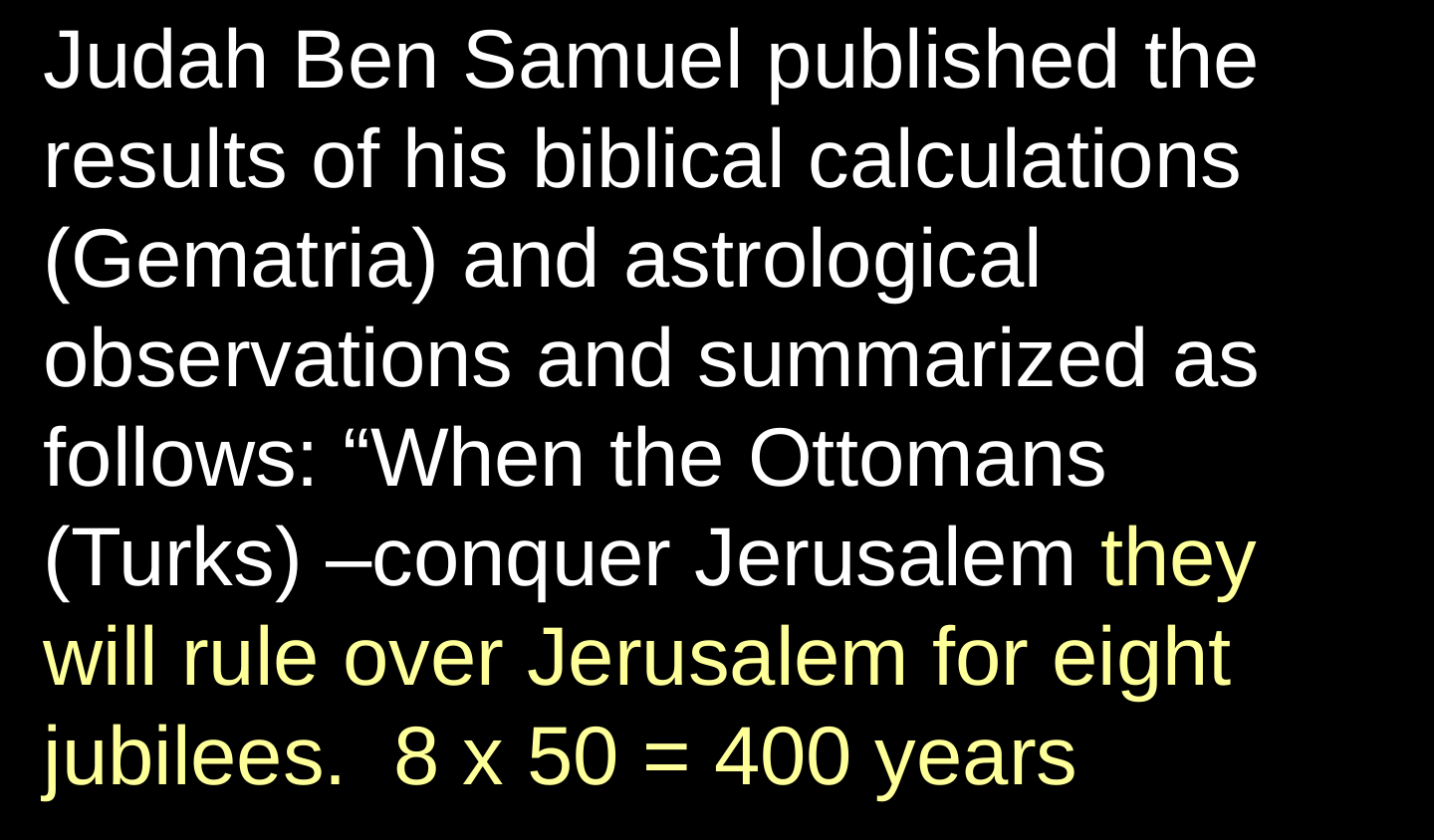

Judah Ben Samuel published the results of his biblical calculations (Gematria) and astrological observations and summarized as follows: “When the Ottomans (Turks) –conquer Jerusalem they will rule over Jerusalem for eight jubilees.  8 x 50 = 400 years